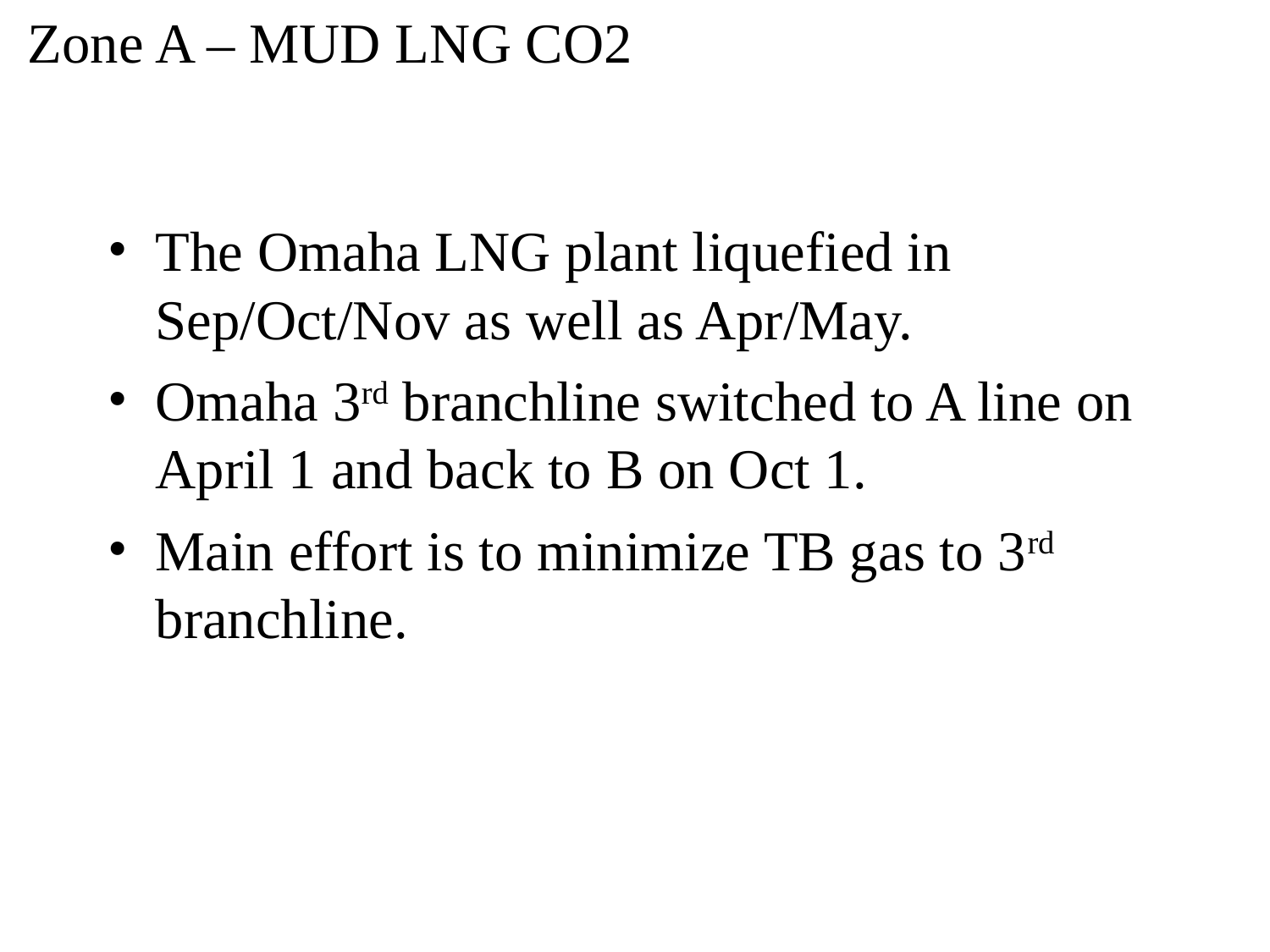

Zone A – MUD LNG CO2

The Omaha LNG plant liquefied in Sep/Oct/Nov as well as Apr/May.
Omaha 3rd branchline switched to A line on April 1 and back to B on Oct 1.
Main effort is to minimize TB gas to 3rd branchline.